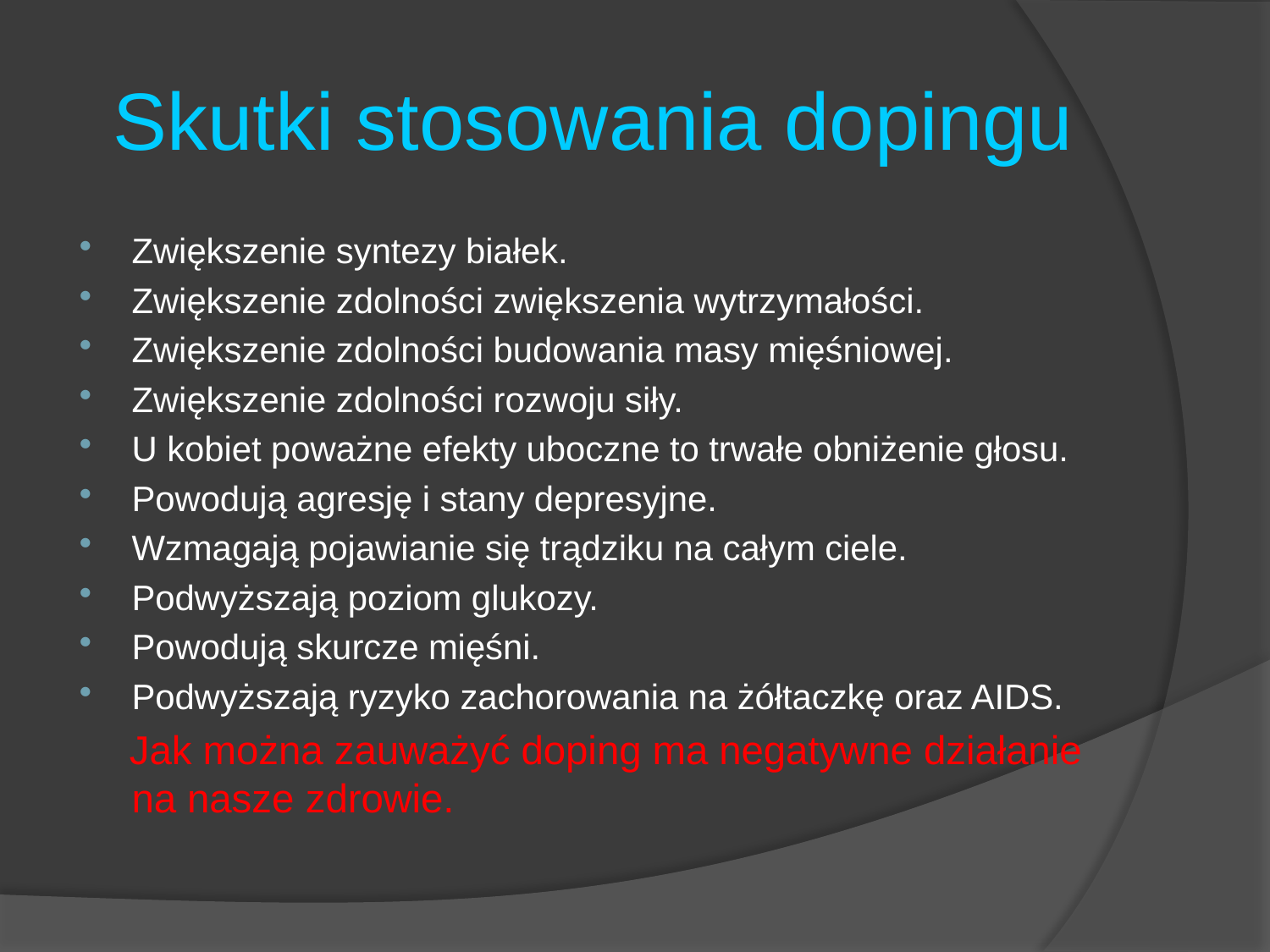

# Skutki stosowania dopingu
Zwiększenie syntezy białek.
Zwiększenie zdolności zwiększenia wytrzymałości.
Zwiększenie zdolności budowania masy mięśniowej.
Zwiększenie zdolności rozwoju siły.
U kobiet poważne efekty uboczne to trwałe obniżenie głosu.
Powodują agresję i stany depresyjne.
Wzmagają pojawianie się trądziku na całym ciele.
Podwyższają poziom glukozy.
Powodują skurcze mięśni.
Podwyższają ryzyko zachorowania na żółtaczkę oraz AIDS.
     Jak można zauważyć doping ma negatywne działanie na nasze zdrowie.